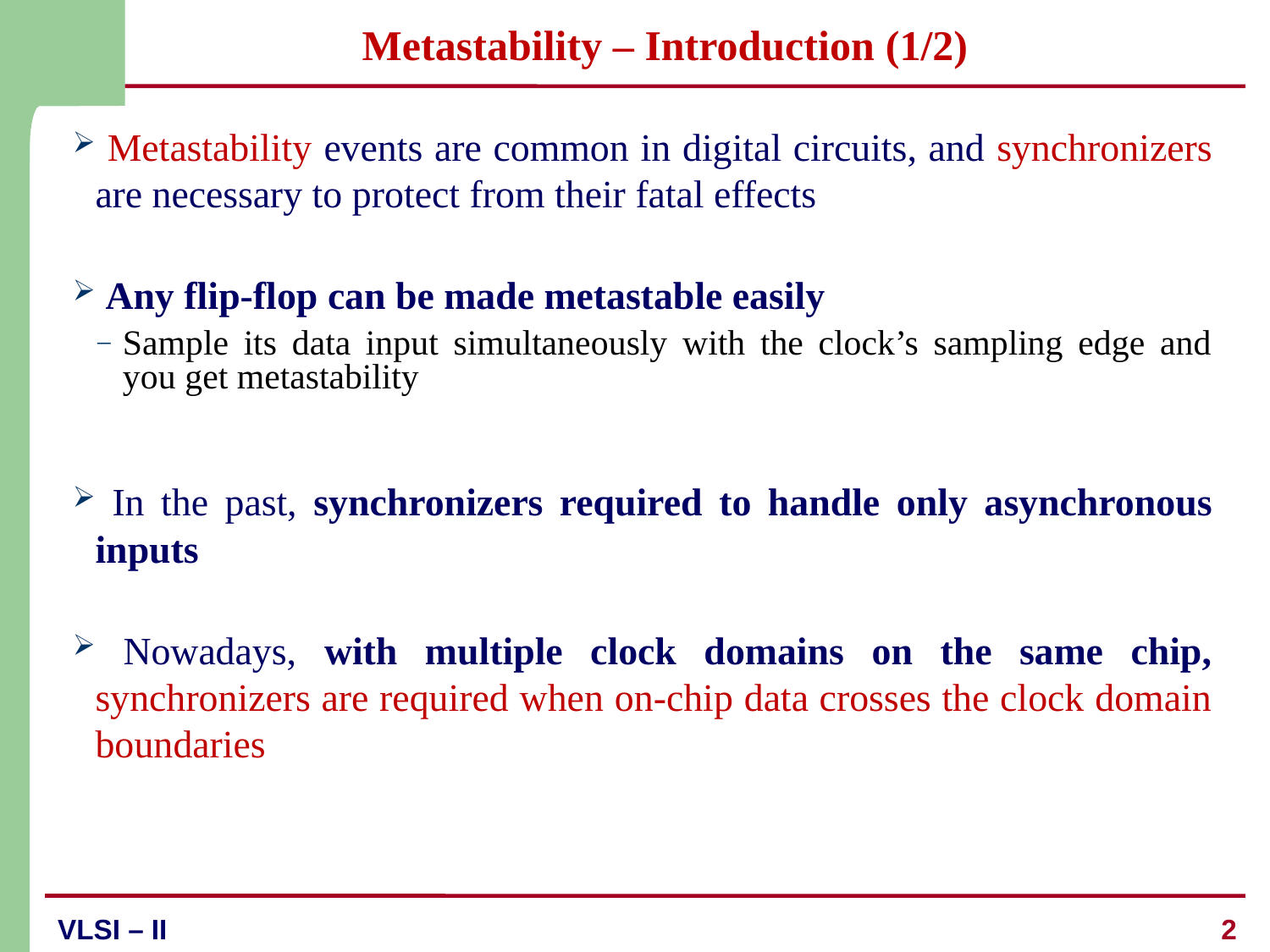

# Metastability – Introduction (1/2)
 Metastability events are common in digital circuits, and synchronizers are necessary to protect from their fatal effects

 Any flip-flop can be made metastable easily
Sample its data input simultaneously with the clock’s sampling edge and you get metastability

 In the past, synchronizers required to handle only asynchronous inputs

 Nowadays, with multiple clock domains on the same chip, synchronizers are required when on-chip data crosses the clock domain boundaries
2
VLSI – II